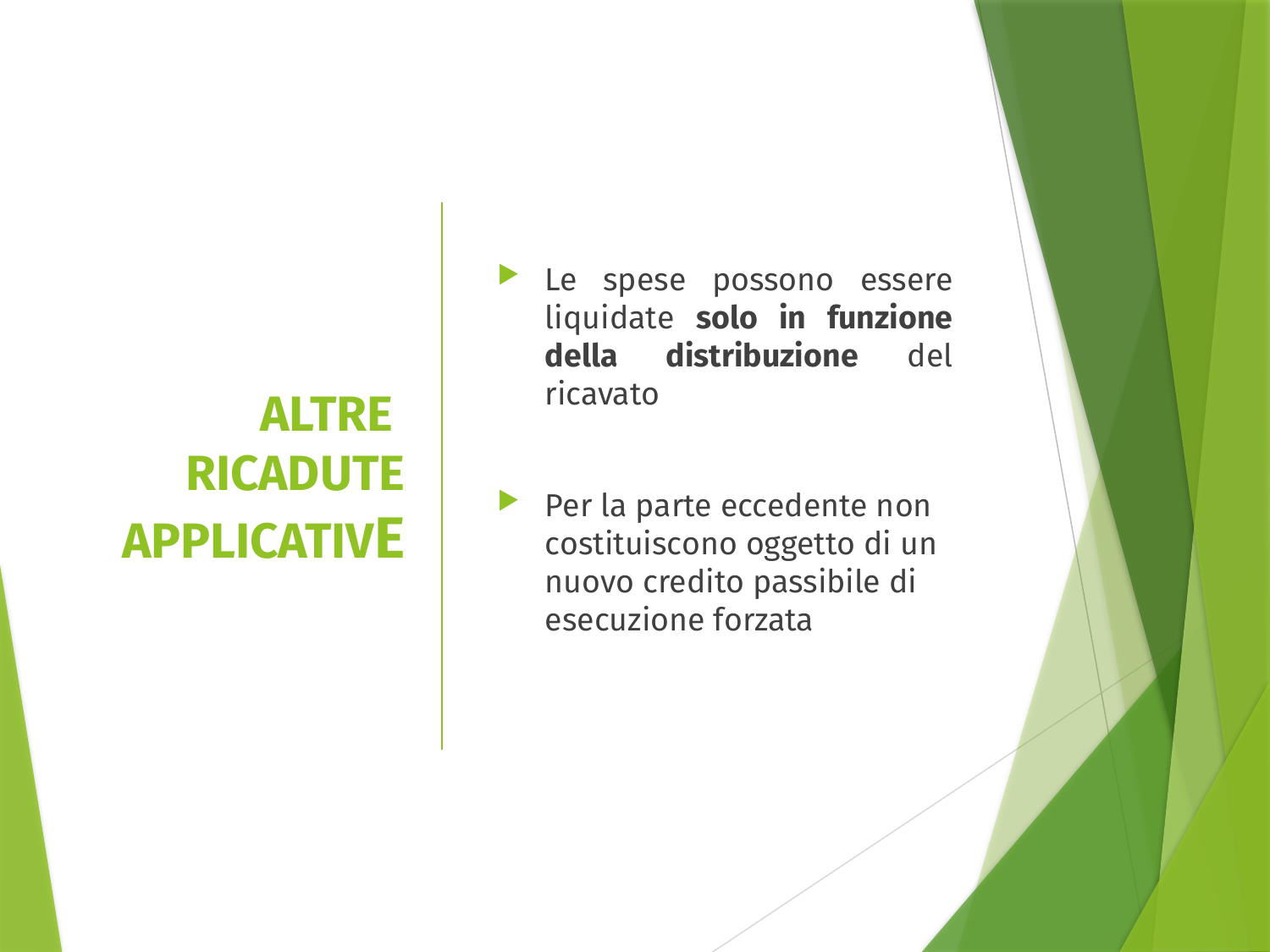

# ALTRE  RICADUTE APPLICATIVE
Le spese possono essere liquidate solo in funzione della distribuzione del ricavato

Per la parte eccedente non costituiscono oggetto di un nuovo credito passibile di esecuzione forzata